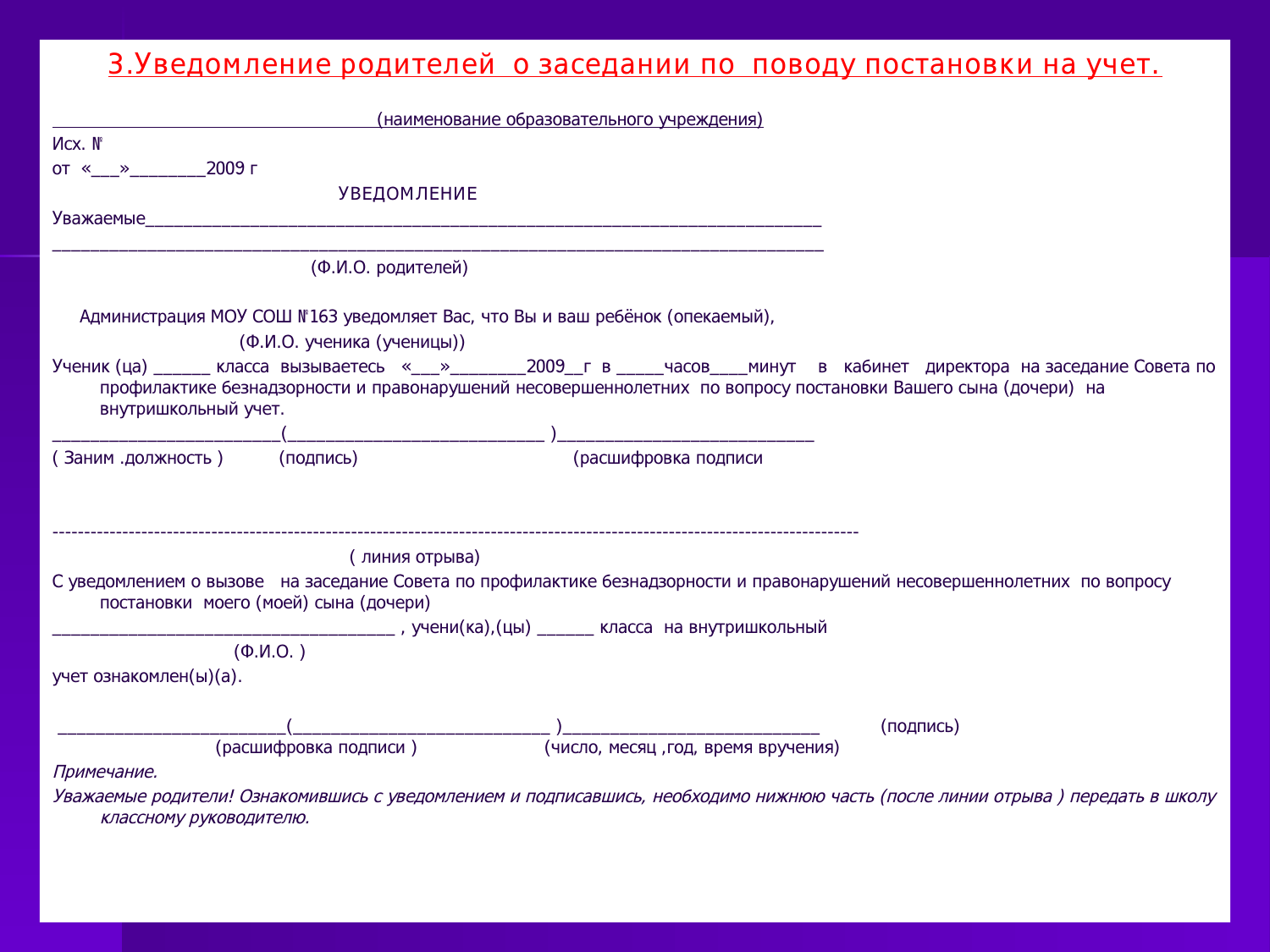

3.Уведомление родителей  о заседании по  поводу постановки на учет.

                                                           (наименование образовательного учреждения)
Исх. №
от  «___»________2009 г
                                                    УВЕДОМЛЕНИЕ
Уважаемые_______________________________________________________________________
_________________________________________________________________________________
                                               (Ф.И.О. родителей)

     Администрация МОУ СОШ №163 уведомляет Вас, что Вы и ваш ребёнок (опекаемый),
                                  (Ф.И.О. ученика (ученицы))
Ученик (ца) ______ класса  вызываетесь   «___»________2009__г  в _____часов____минут    в   кабинет   директора  на заседание Совета по профилактике безнадзорности и правонарушений несовершеннолетних  по вопросу постановки Вашего сына (дочери)  на внутришкольный учет.
________________________(___________________________ )___________________________
( Заним .должность )          (подпись)                                       (расшифровка подписи

-------------------------------------------------------------------------------------------------------------------------------
                                                      ( линия отрыва)
С уведомлением о вызове   на заседание Совета по профилактике безнадзорности и правонарушений несовершеннолетних  по вопросу постановки  моего (моей) сына (дочери)
____________________________________ , учени(ка),(цы) ______ класса  на внутришкольный
                                 (Ф.И.О. )
учет ознакомлен(ы)(а).

 ________________________(___________________________ )___________________________           (подпись)                                                                    (расшифровка подписи )                       (число, месяц ,год, время вручения)
Примечание.
Уважаемые родители! Ознакомившись с уведомлением и подписавшись, необходимо нижнюю часть (после линии отрыва ) передать в школу классному руководителю.